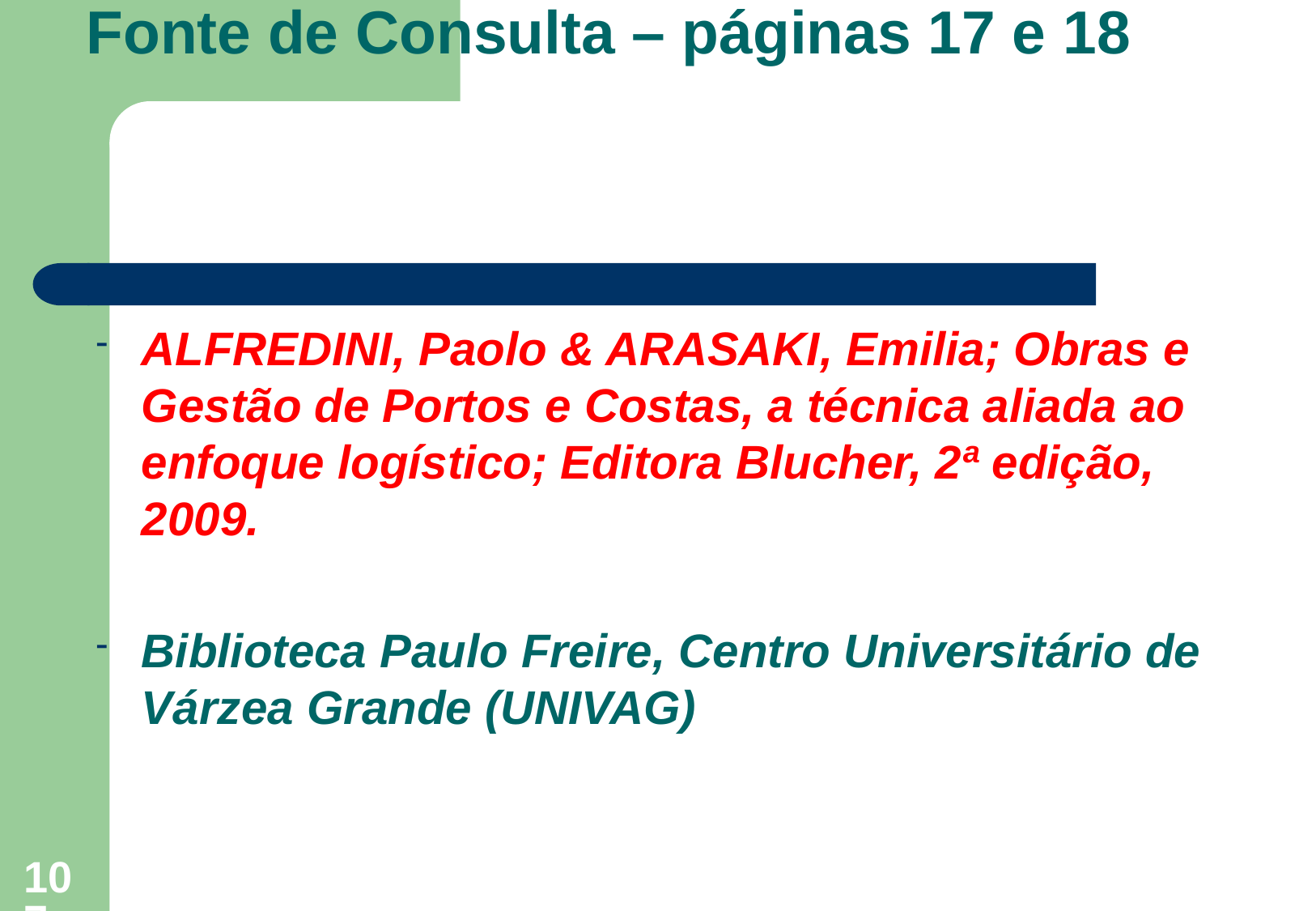

# Fonte de Consulta – páginas 17 e 18
ALFREDINI, Paolo & ARASAKI, Emilia; Obras e Gestão de Portos e Costas, a técnica aliada ao enfoque logístico; Editora Blucher, 2ª edição, 2009.

Biblioteca Paulo Freire, Centro Universitário de Várzea Grande (UNIVAG)
107